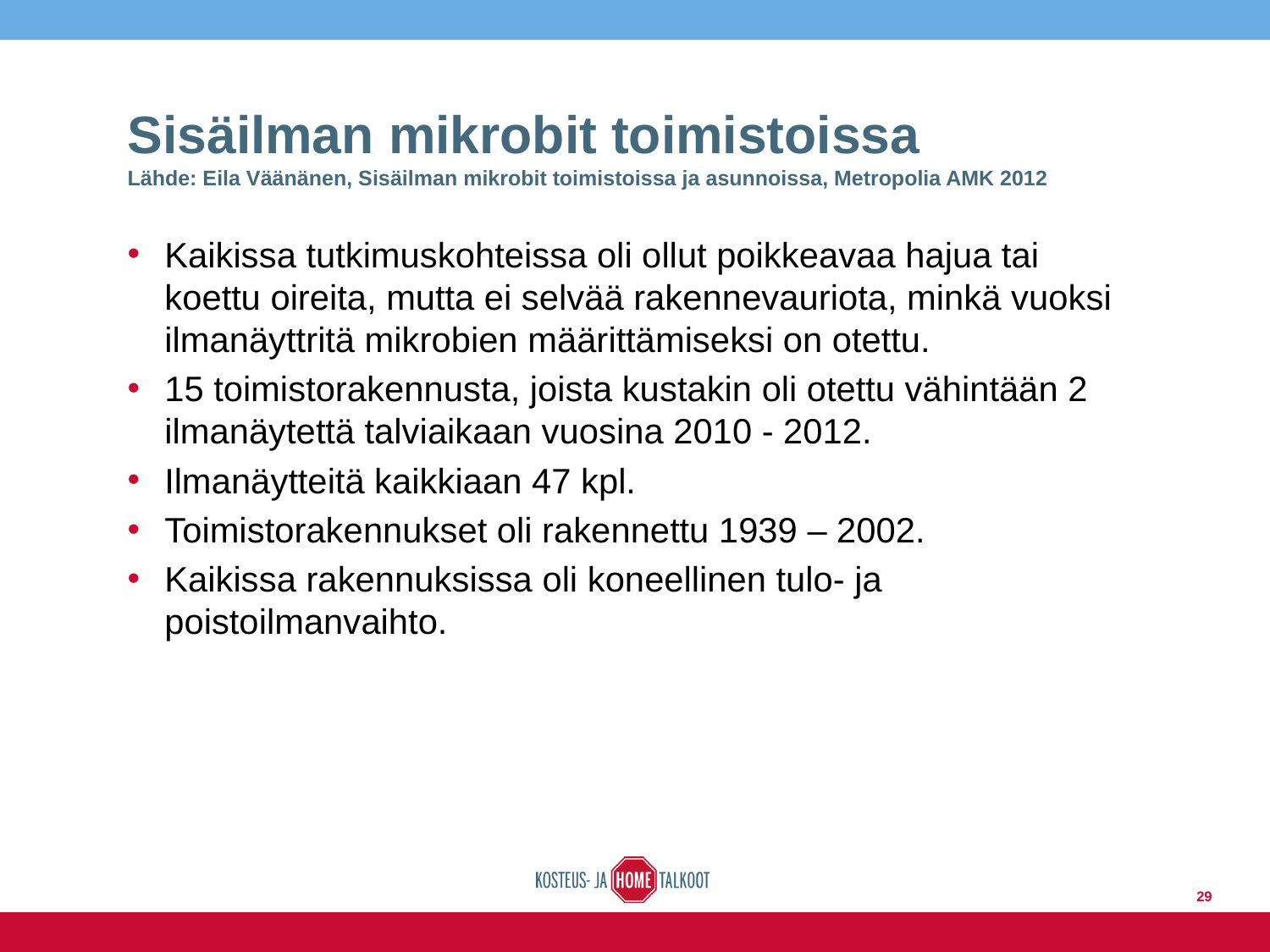

# Sisäilman mikrobit toimistoissa Lähde: Eila Väänänen, Sisäilman mikrobit toimistoissa ja asunnoissa, Metropolia AMK 2012
Kaikissa tutkimuskohteissa oli ollut poikkeavaa hajua tai koettu oireita, mutta ei selvää rakennevauriota, minkä vuoksi ilmanäyttritä mikrobien määrittämiseksi on otettu.
15 toimistorakennusta, joista kustakin oli otettu vähintään 2 ilmanäytettä talviaikaan vuosina 2010 - 2012.
Ilmanäytteitä kaikkiaan 47 kpl.
Toimistorakennukset oli rakennettu 1939 – 2002.
Kaikissa rakennuksissa oli koneellinen tulo- ja poistoilmanvaihto.

29